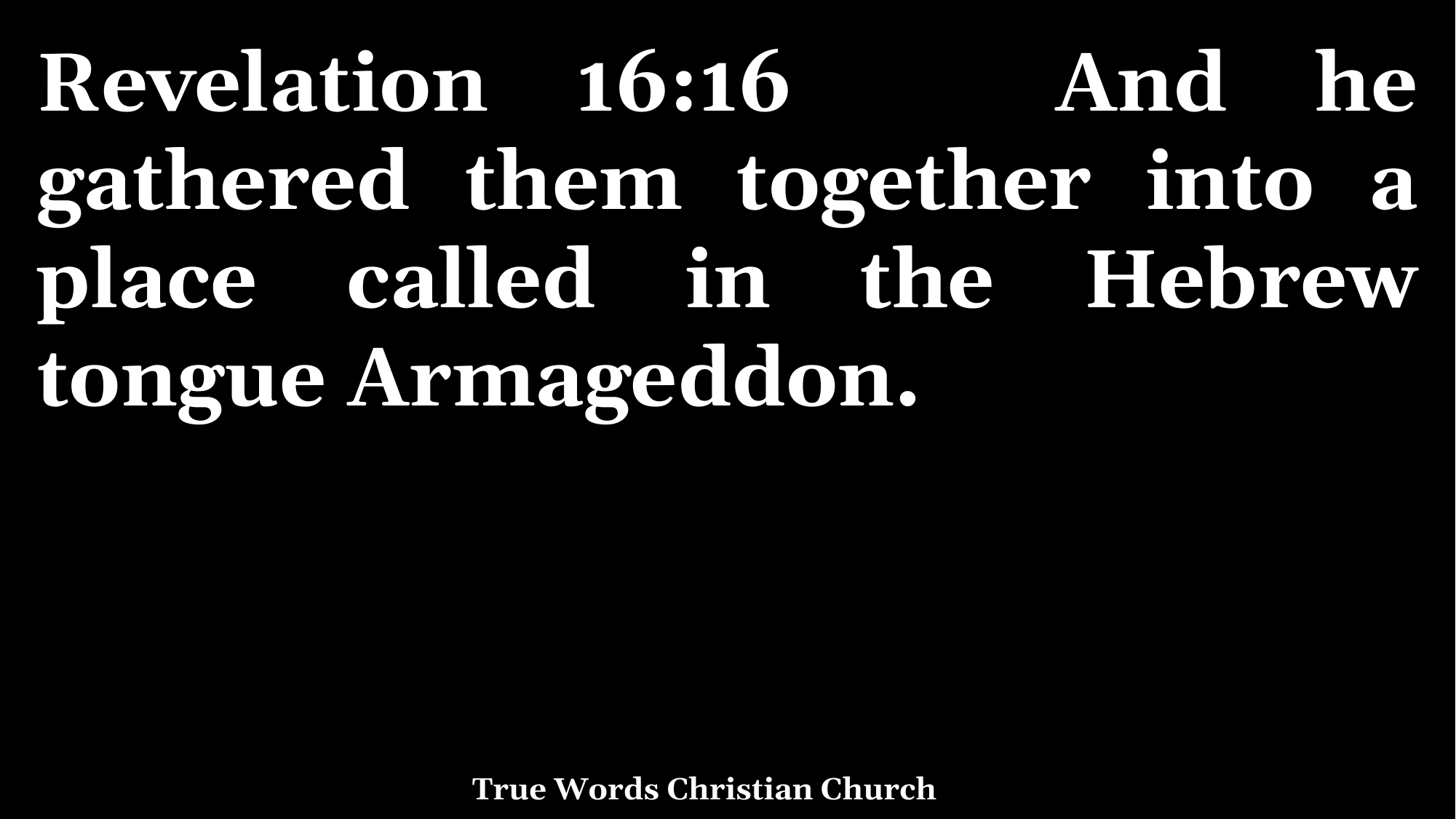

Revelation 16:16   And he gathered them together into a place called in the Hebrew tongue Armageddon.
True Words Christian Church